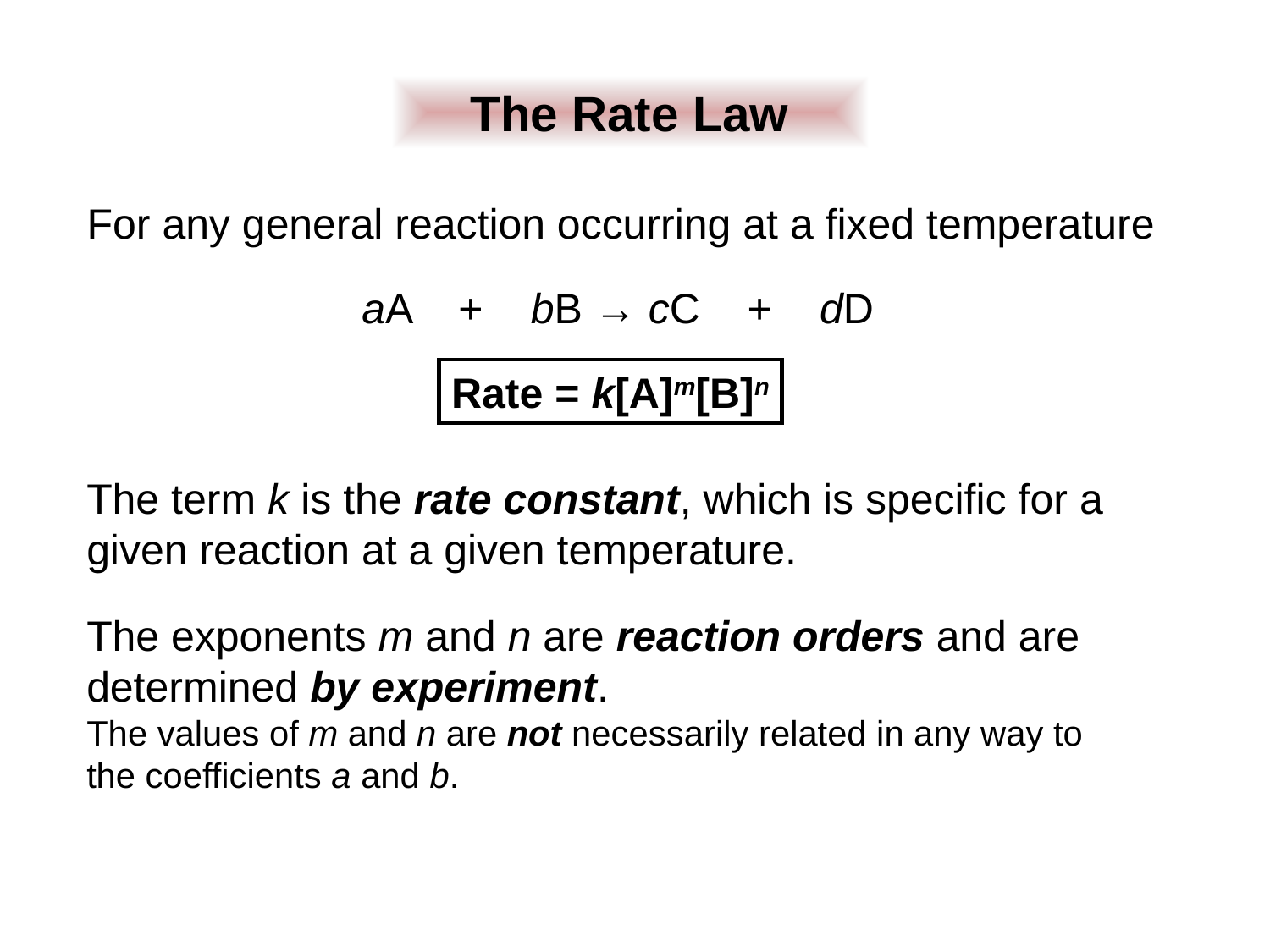

The Rate Law
For any general reaction occurring at a fixed temperature
aA    +    bB → cC    +    dD
Rate = k[A]m[B]n
The term k is the rate constant, which is specific for a given reaction at a given temperature.
The exponents m and n are reaction orders and are determined by experiment.
The values of m and n are not necessarily related in any way to the coefficients a and b.